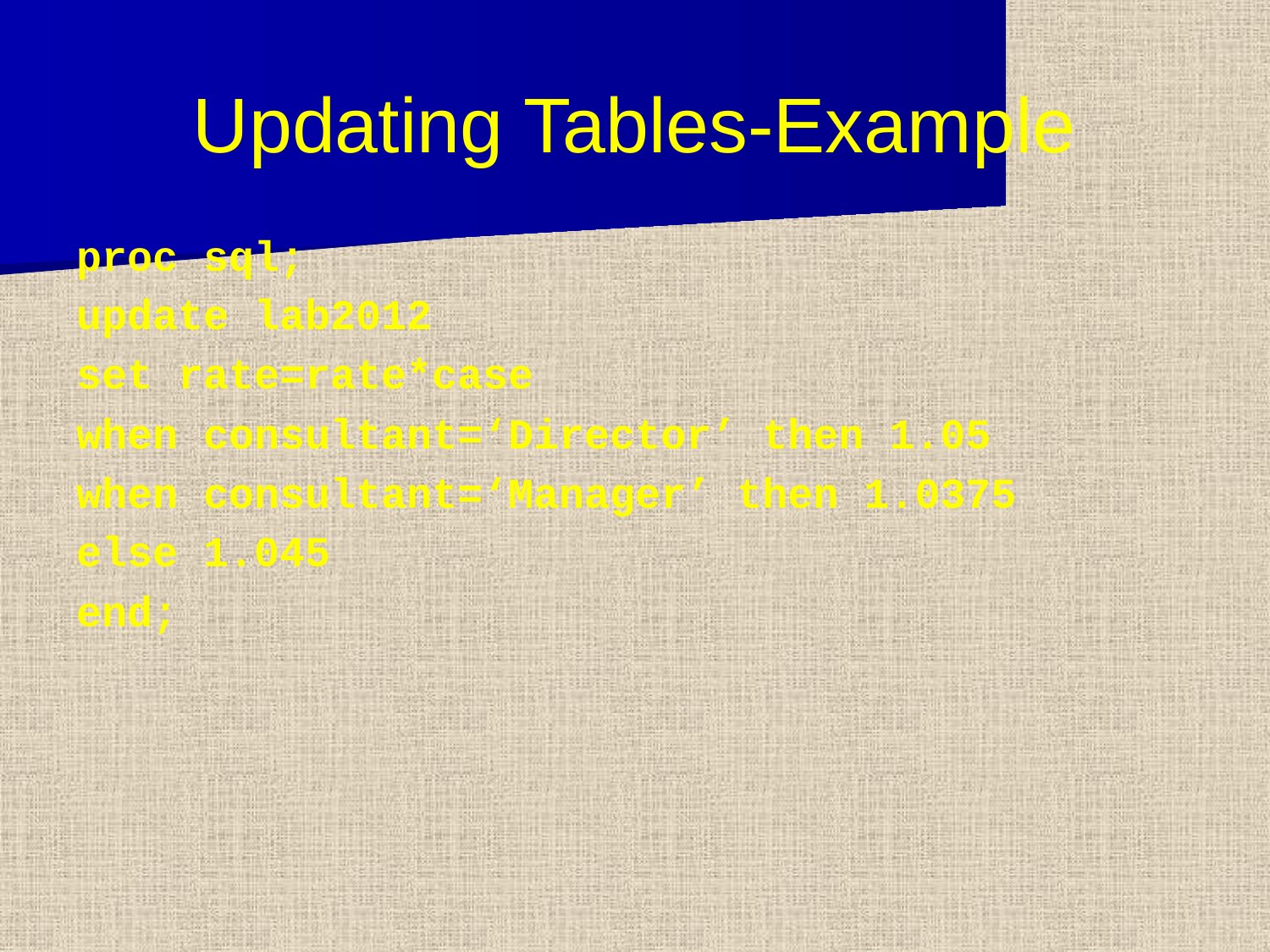

Updating Tables-Example
proc sql;
update lab2012
set rate=rate*case
when consultant=‘Director’ then 1.05
when consultant=‘Manager’ then 1.0375
else 1.045
end;